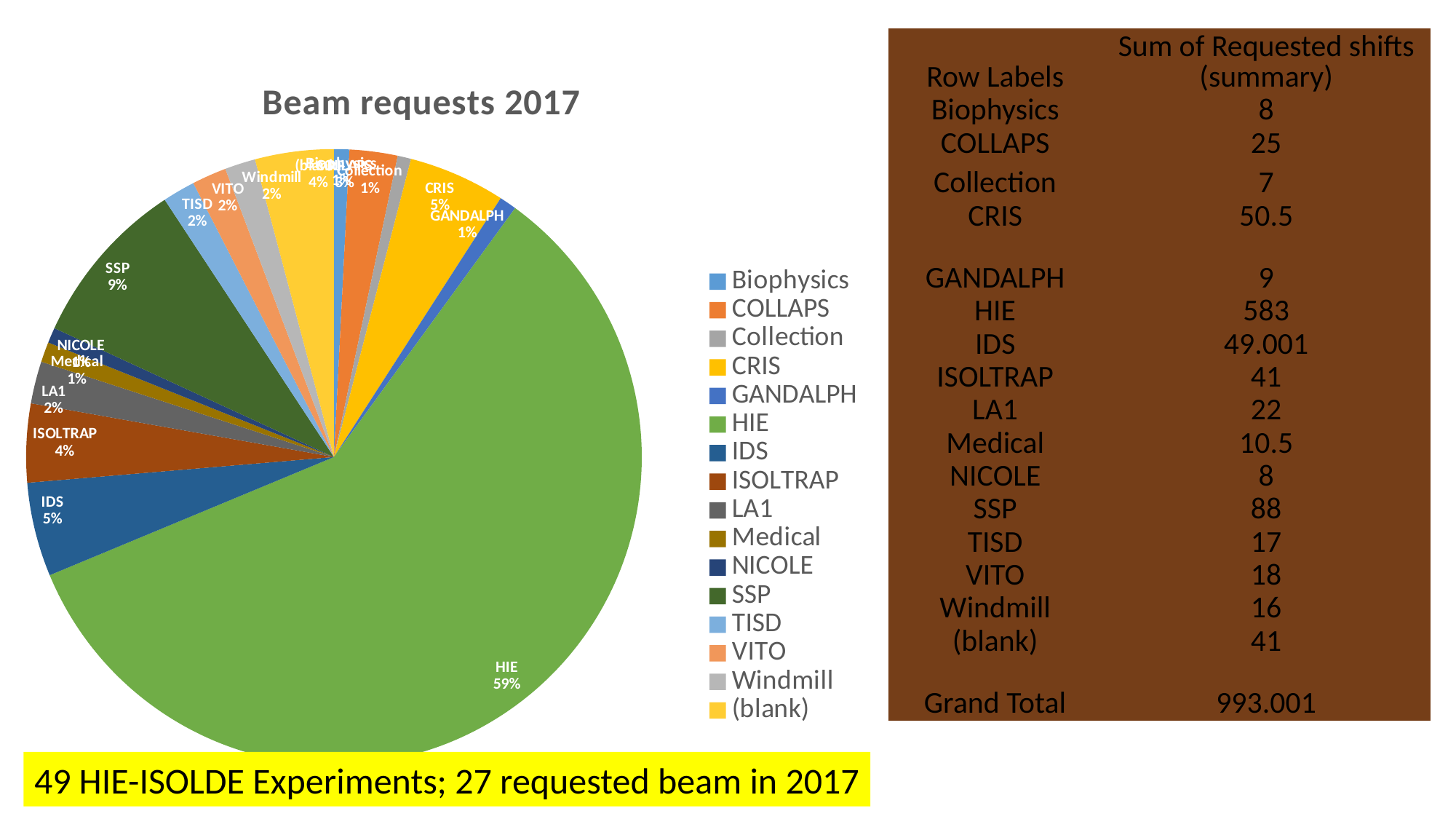

| Row Labels | Sum of Requested shifts (summary) |
| --- | --- |
| Biophysics | 8 |
| COLLAPS | 25 |
| Collection | 7 |
| CRIS | 50.5 |
| GANDALPH | 9 |
| HIE | 583 |
| IDS | 49.001 |
| ISOLTRAP | 41 |
| LA1 | 22 |
| Medical | 10.5 |
| NICOLE | 8 |
| SSP | 88 |
| TISD | 17 |
| VITO | 18 |
| Windmill | 16 |
| (blank) | 41 |
| Grand Total | 993.001 |

### Chart: Beam requests 2017

| Category | Total |
|---|---|
| Biophysics | 8.0 |
| COLLAPS | 25.0 |
| Collection | 7.0 |
| CRIS | 50.5 |
| GANDALPH | 9.0 |
| HIE | 583.0 |
| IDS | 49.001000000000005 |
| ISOLTRAP | 41.0 |
| LA1 | 22.0 |
| Medical | 10.5 |
| NICOLE | 8.0 |
| SSP | 88.0 |
| TISD | 17.0 |
| VITO | 18.0 |
| Windmill | 16.0 |
| (blank) | 41.0 |
49 HIE-ISOLDE Experiments; 27 requested beam in 2017